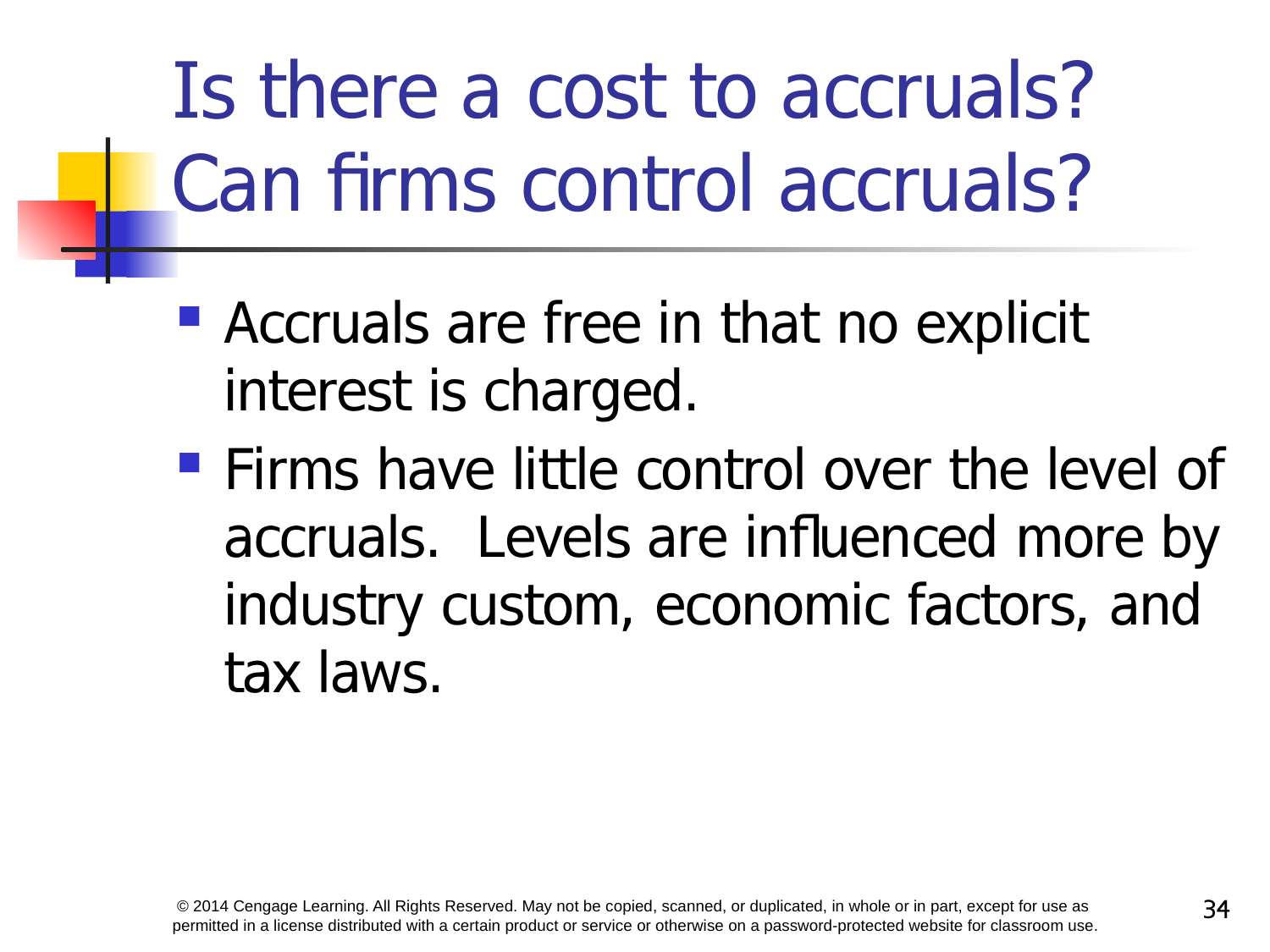

# Is there a cost to accruals?  Can firms control accruals?
Accruals are free in that no explicit interest is charged.
Firms have little control over the level of accruals.  Levels are influenced more by industry custom, economic factors, and tax laws.
34